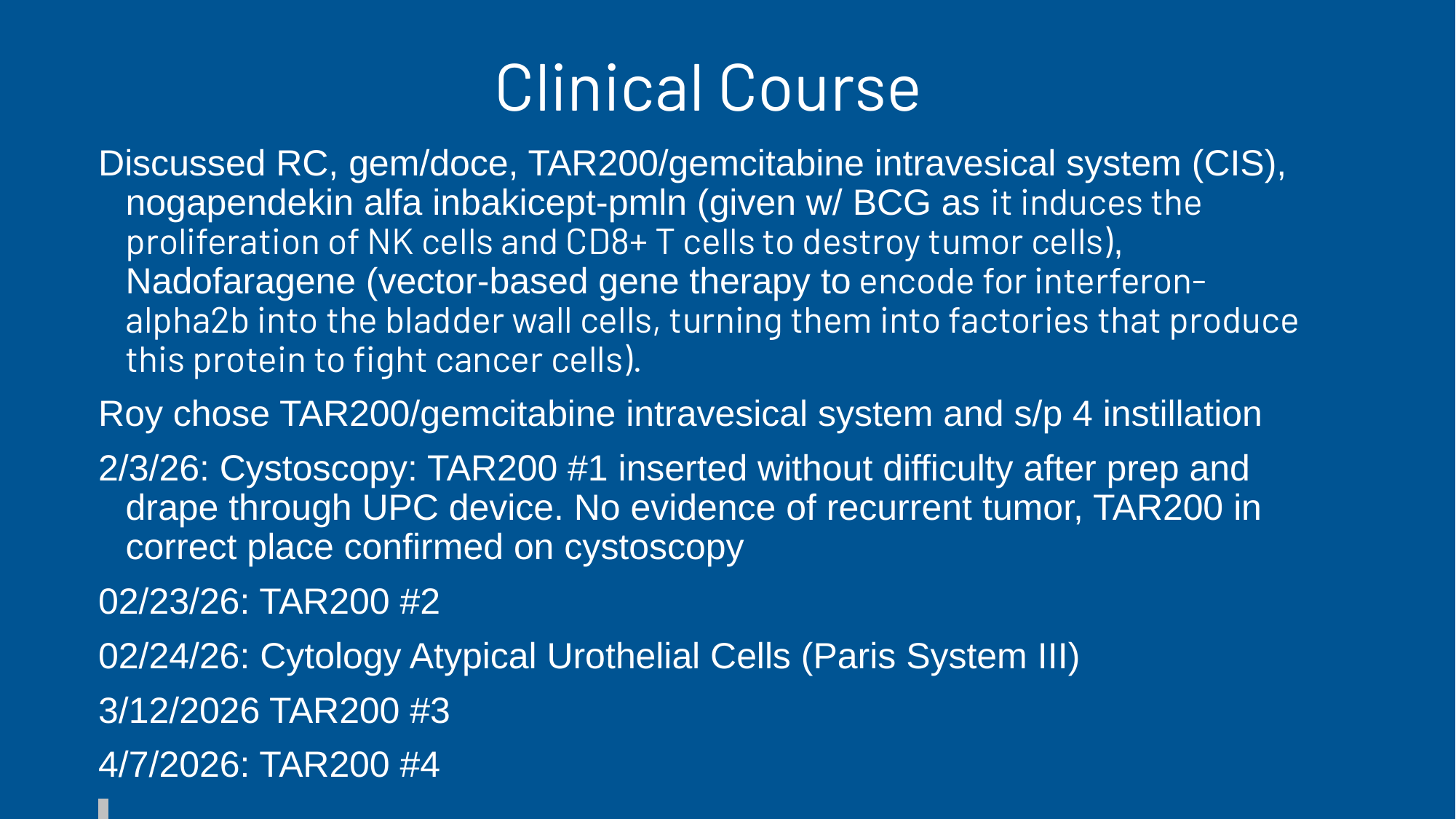

# Clinical Course
Discussed RC, gem/doce, TAR200/gemcitabine intravesical system (CIS), nogapendekin alfa inbakicept-pmln (given w/ BCG as it induces the proliferation of NK cells and CD8+ T cells to destroy tumor cells), Nadofaragene (vector-based gene therapy to encode for interferon- alpha2b into the bladder wall cells, turning them into factories that produce this protein to fight cancer cells).
Roy chose TAR200/gemcitabine intravesical system and s/p 4 instillation
2/3/26: Cystoscopy: TAR200 #1 inserted without difficulty after prep and drape through UPC device. No evidence of recurrent tumor, TAR200 in correct place confirmed on cystoscopy
02/23/26: TAR200 #2
02/24/26: Cytology Atypical Urothelial Cells (Paris System III)
3/12/2026 TAR200 #3
4/7/2026: TAR200 #4